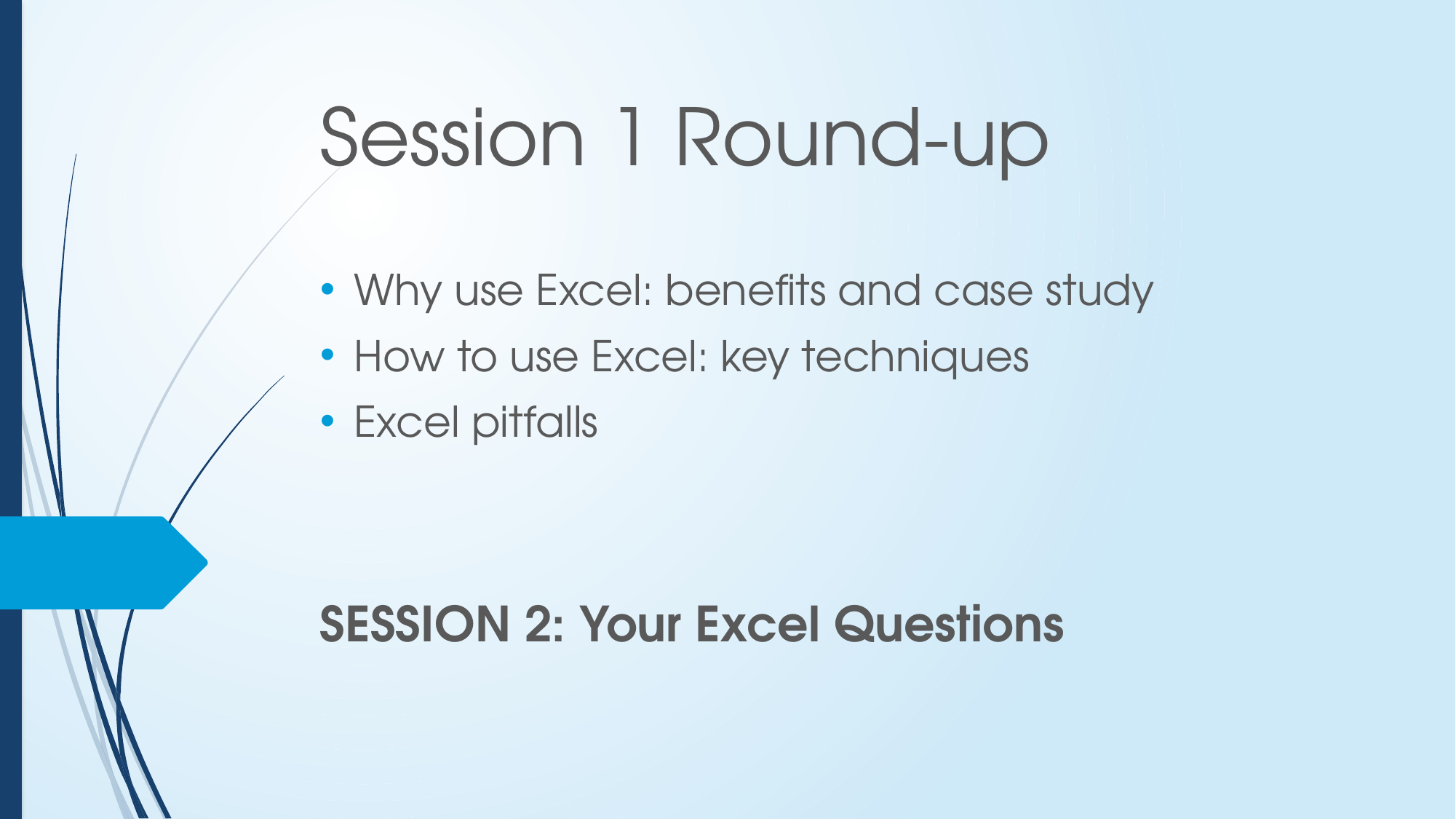

Session 1 Round-up

Why use Excel: benefits and case study
How to use Excel: key techniques
Excel pitfalls

SESSION 2: Your Excel Questions